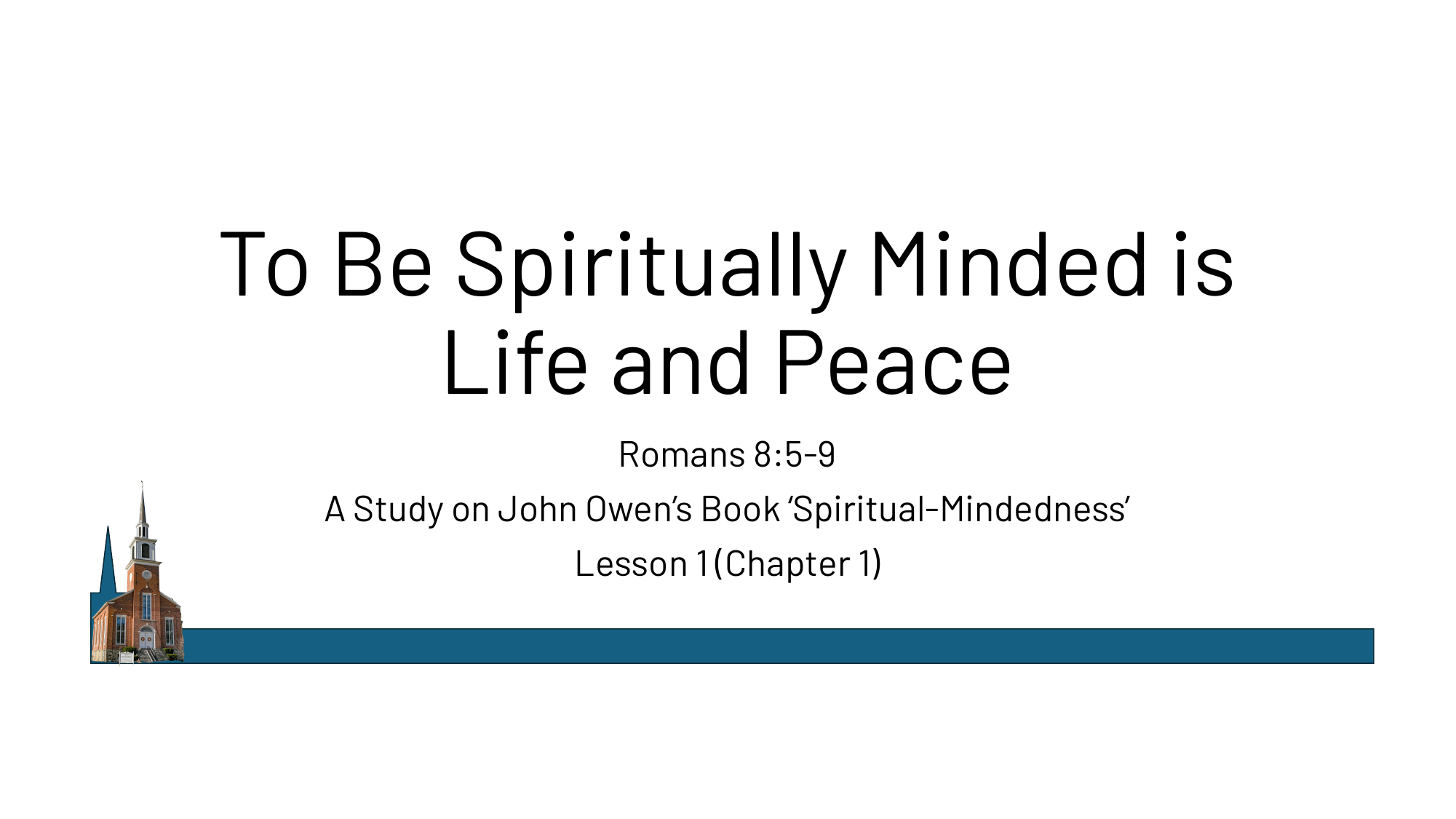

# To Be Spiritually Minded is Life and Peace
Romans 8:5-9
A Study on John Owen’s Book ‘Spiritual-Mindedness’
Lesson 1 (Chapter 1)